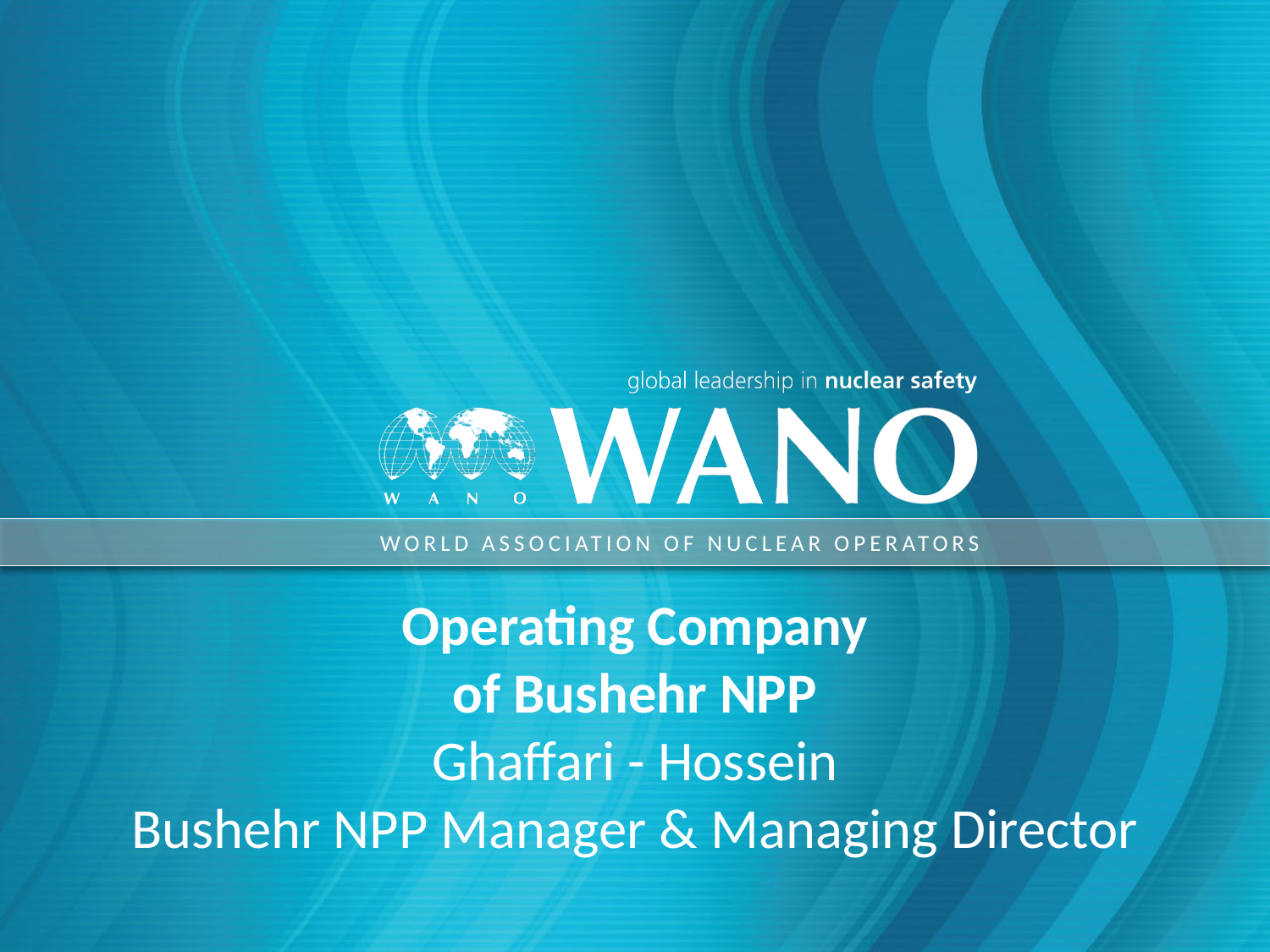

Operating Company
of Bushehr NPP
Ghaffari - Hossein
Bushehr NPP Manager & Managing Director